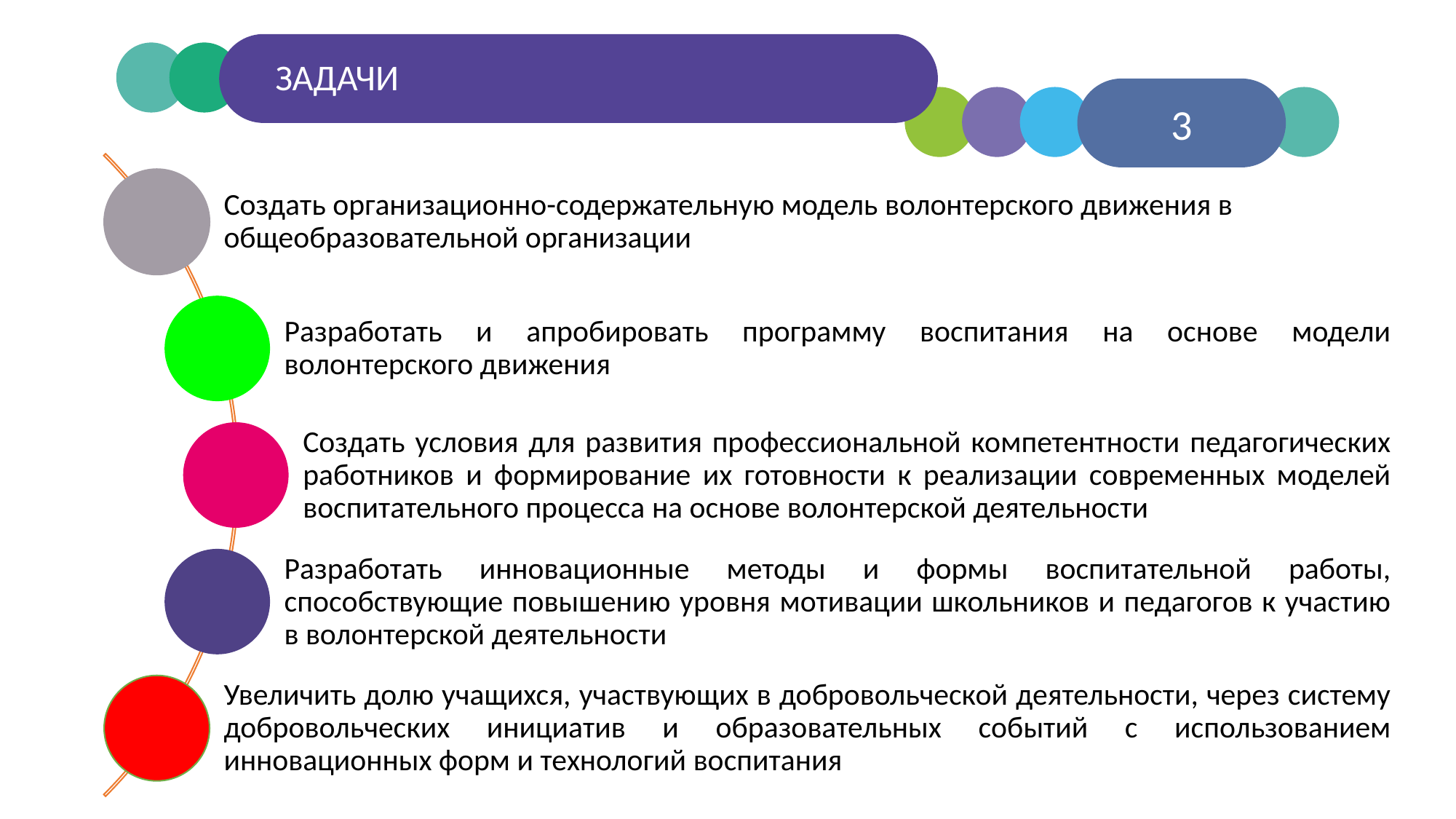

ЗАДАЧИ
3

Создать организационно-содержательную модель волонтерского движения в общеобразовательной организации
Разработать и апробировать программу воспитания на основе модели волонтерского движения
Создать условия для развития профессиональной компетентности педагогических работников и формирование их готовности к реализации современных моделей воспитательного процесса на основе волонтерской деятельности
Разработать инновационные методы и формы воспитательной работы, способствующие повышению уровня мотивации школьников и педагогов к участию в волонтерской деятельности
Увеличить долю учащихся, участвующих в добровольческой деятельности, через систему добровольческих инициатив и образовательных событий с использованием инновационных форм и технологий воспитания